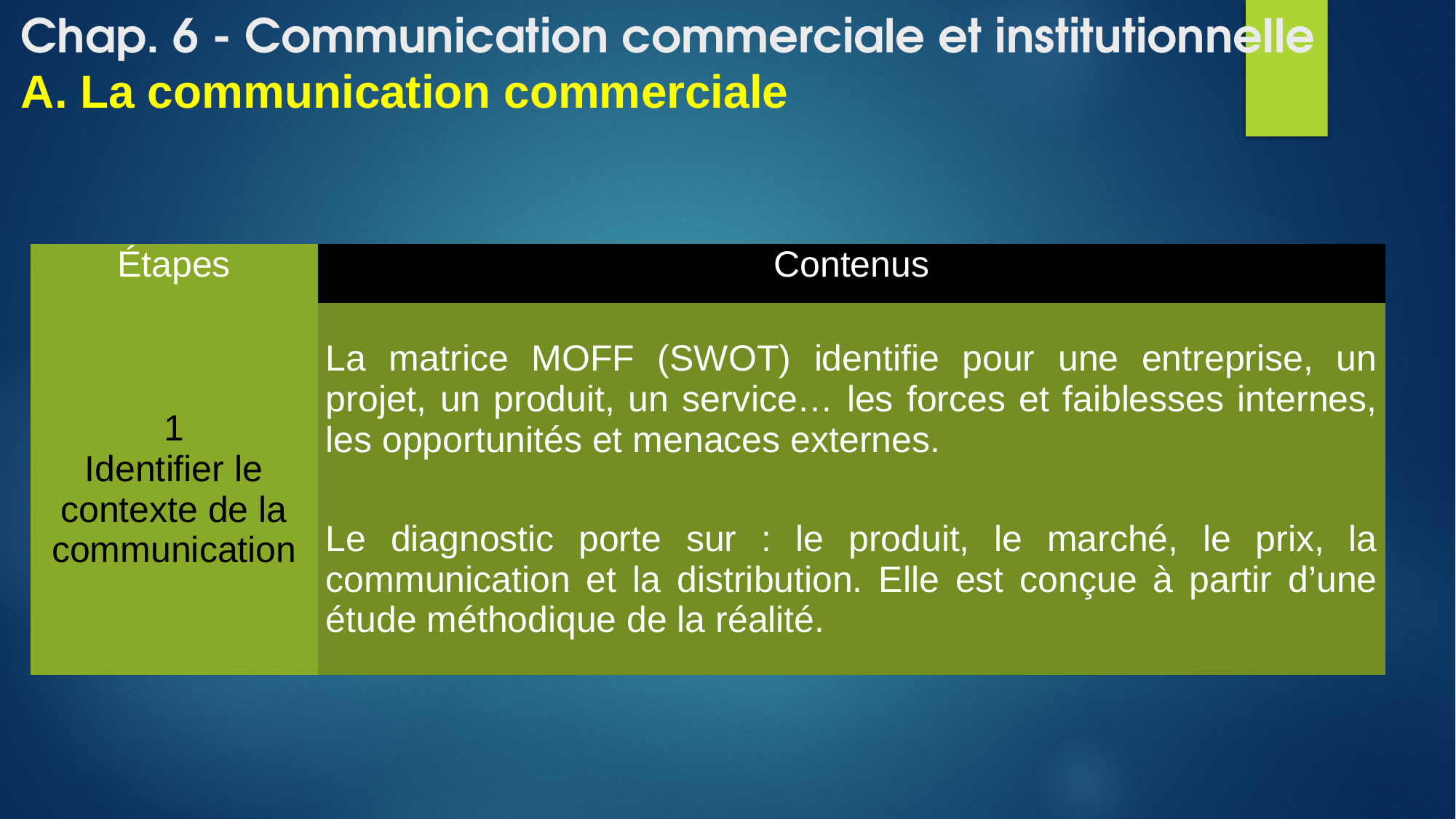

# Chap. 6 - Communication commerciale et institutionnelle A. La communication commerciale
| Étapes | Contenus |
| --- | --- |
| 1 Identifier le contexte de la communication | La matrice MOFF (SWOT) identifie pour une entreprise, un projet, un produit, un service… les forces et faiblesses internes, les opportunités et menaces externes. Le diagnostic porte sur : le produit, le marché, le prix, la communication et la distribution. Elle est conçue à partir d’une étude méthodique de la réalité. |